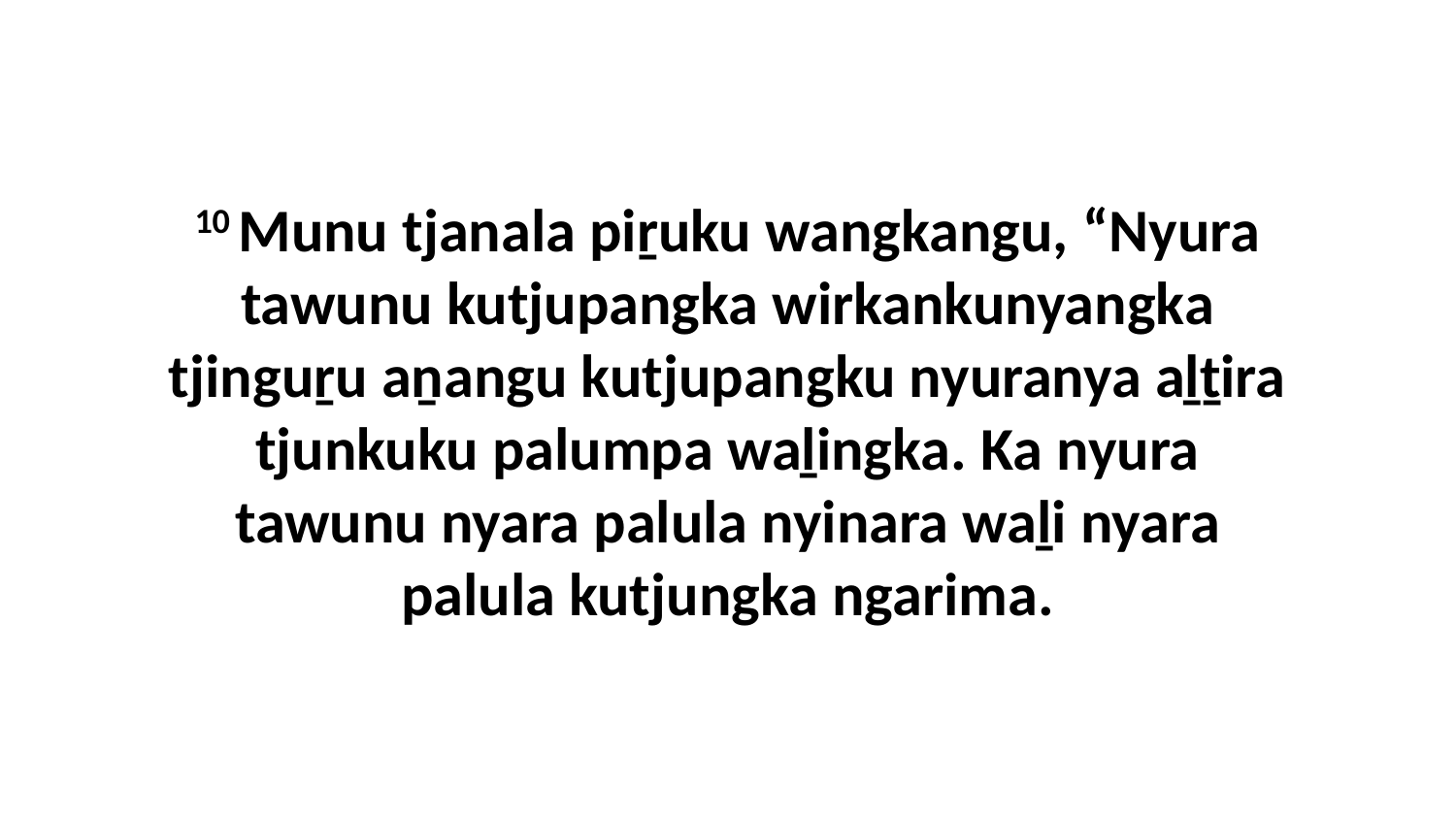

10 Munu tjanala piṟuku wangkangu, “Nyura tawunu kutjupangka wirkankunyangka tjinguṟu aṉangu kutjupangku nyuranya aḻṯira tjunkuku palumpa waḻingka. Ka nyura tawunu nyara palula nyinara waḻi nyara palula kutjungka ngarima.